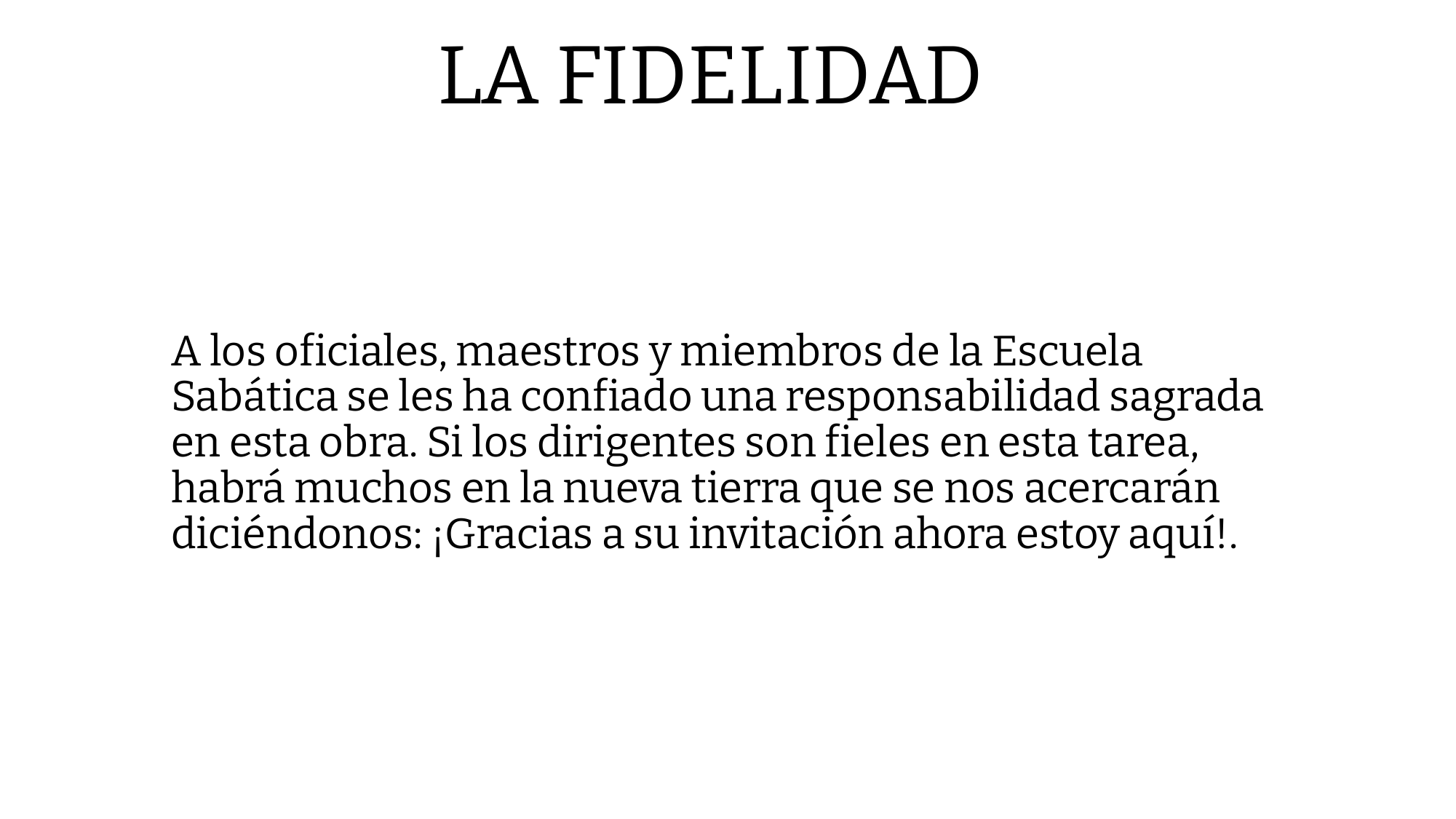

# La fidelidad
A los oficiales, maestros y miembros de la Escuela Sabática se les ha confiado una responsabilidad sagrada en esta obra. Si los dirigentes son fieles en esta tarea, habrá muchos en la nueva tierra que se nos acercarán diciéndonos: ¡Gracias a su invitación ahora estoy aquí!.